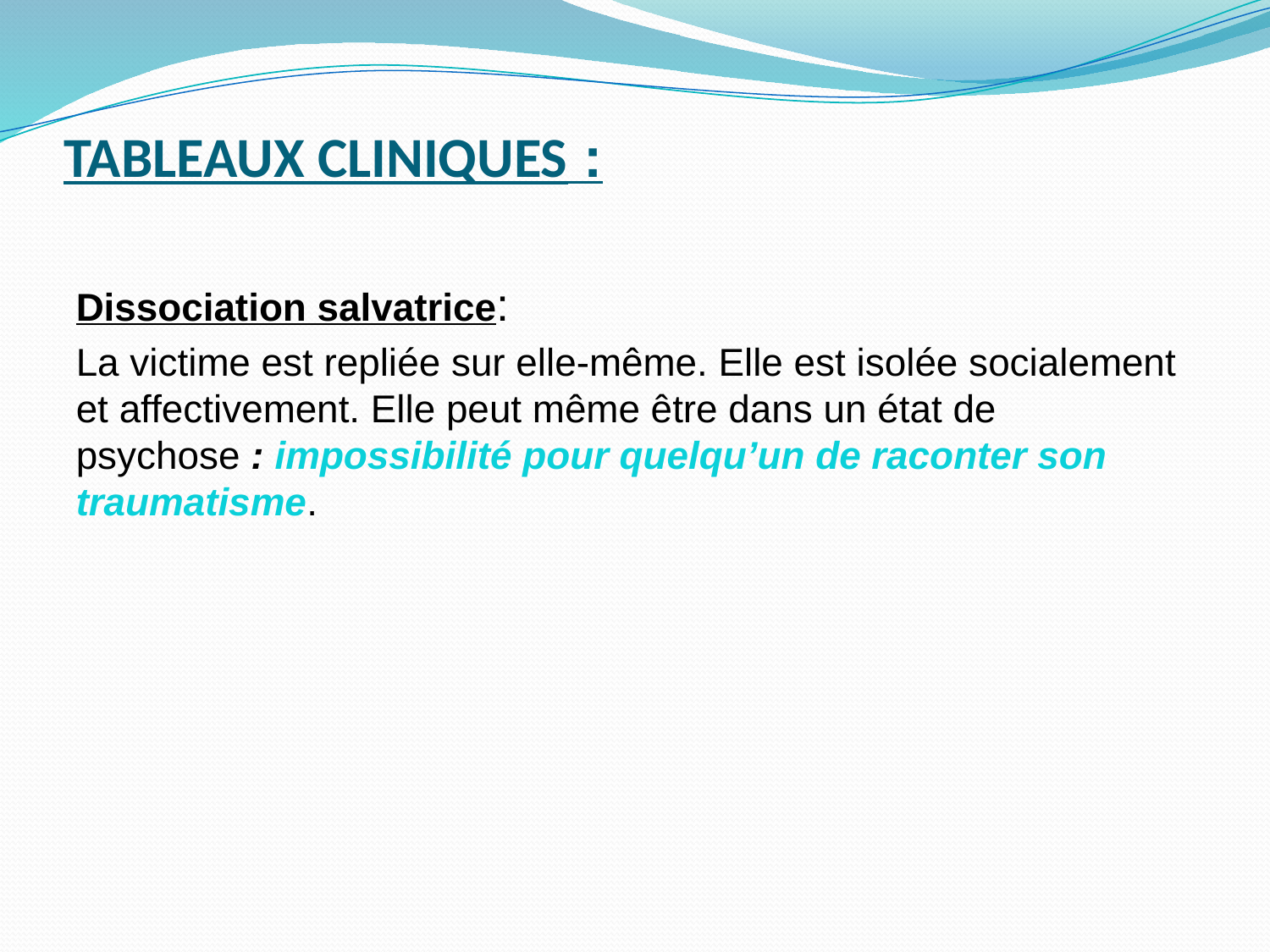

# TABLEAUX CLINIQUES :
Dissociation salvatrice:
La victime est repliée sur elle-même. Elle est isolée socialement et affectivement. Elle peut même être dans un état de psychose : impossibilité pour quelqu’un de raconter son traumatisme.